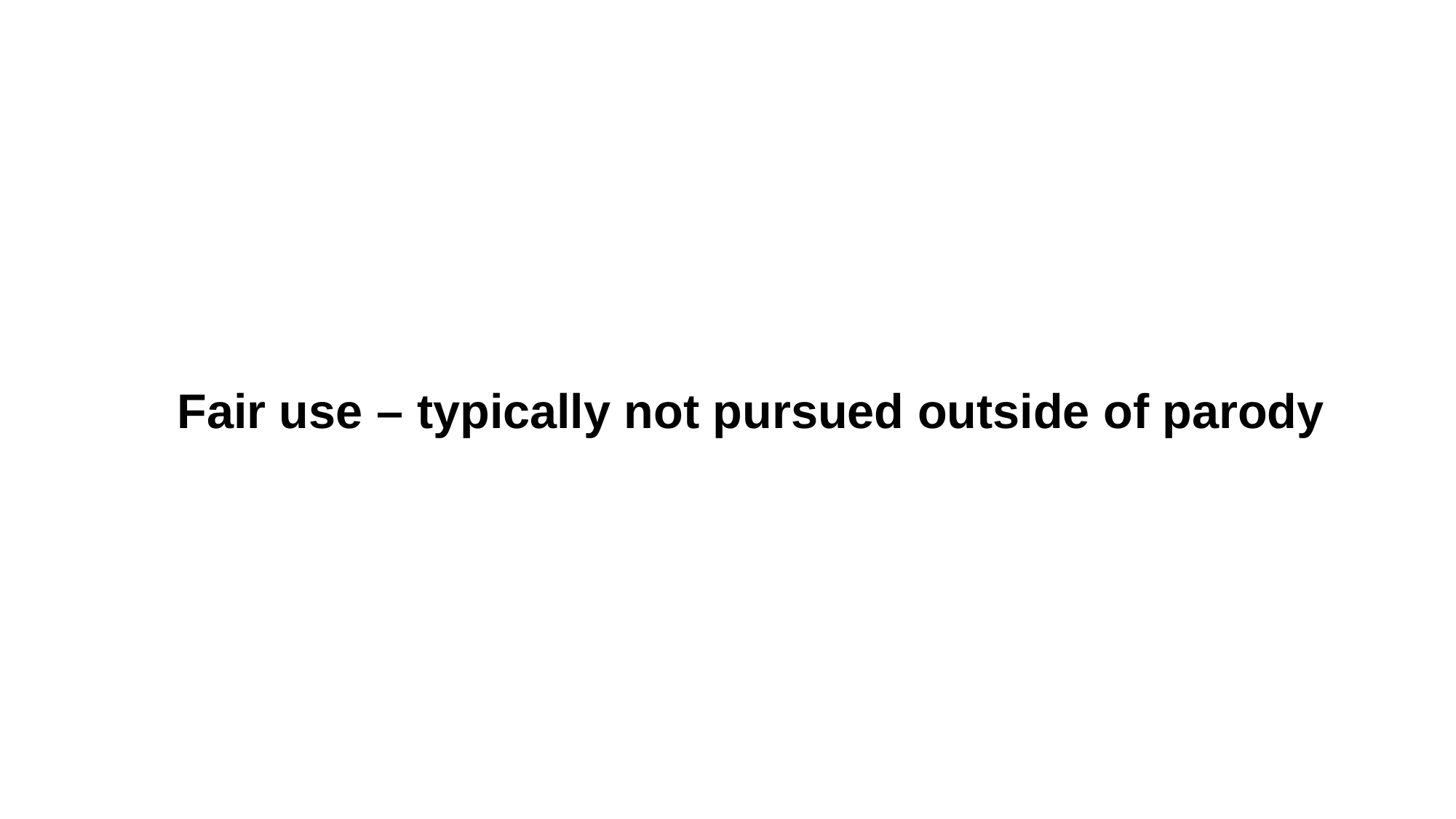

Fair use – typically not pursued outside of parody